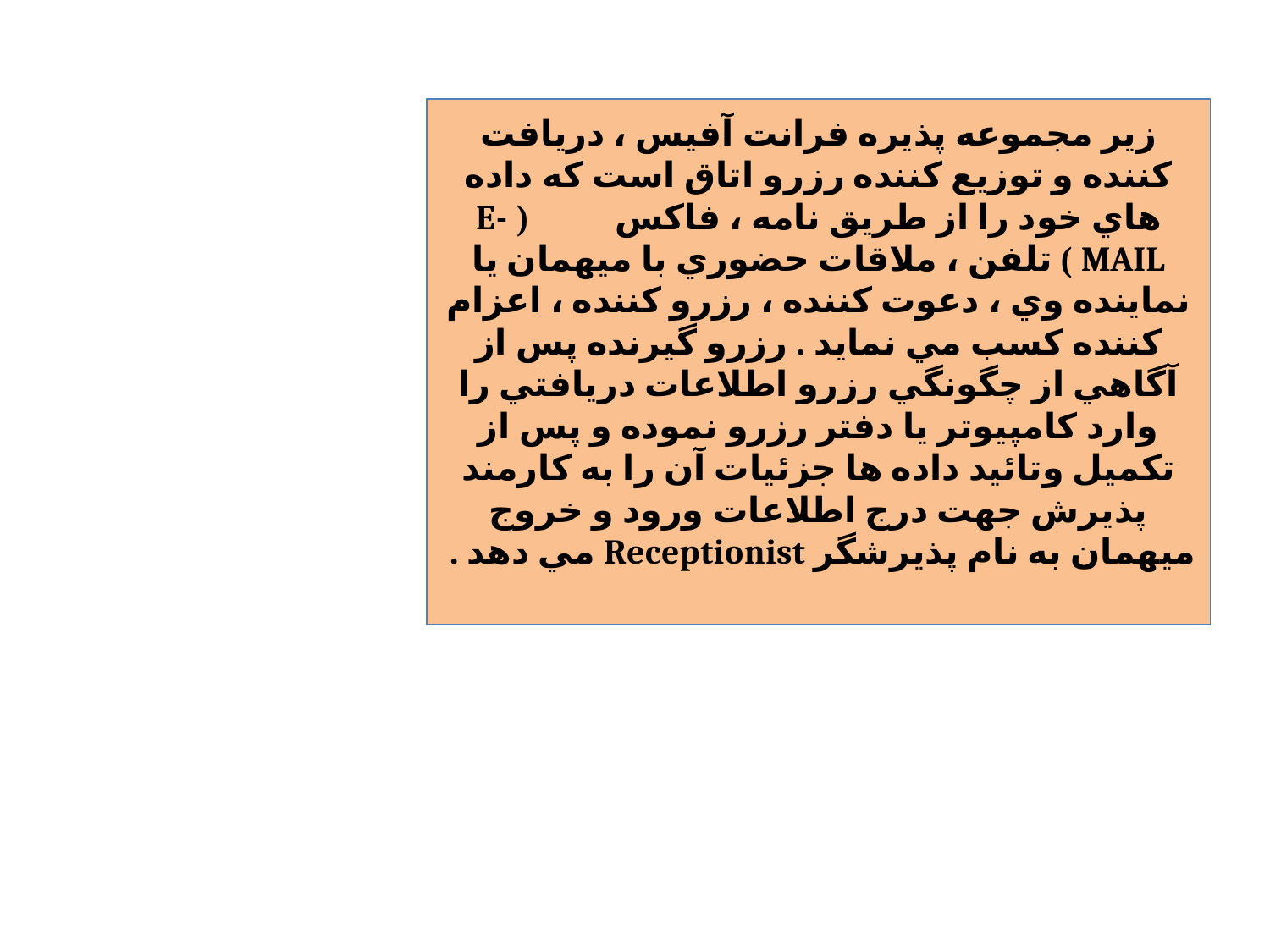

رزرواسيون Reservation
# زير مجموعه پذيره فرانت آفيس ، دريافت كننده و توزيع كننده رزرو اتاق است كه داده هاي خود را از طريق نامه ، فاكس          ( E-MAIL ) تلفن ، ملاقات حضوري با ميهمان يا نماينده وي ، دعوت كننده ، رزرو كننده ، اعزام كننده كسب مي نمايد . رزرو گيرنده پس از آگاهي از چگونگي رزرو اطلاعات دريافتي را وارد كامپيوتر يا دفتر رزرو نموده و پس از تكميل وتائيد داده ها جزئيات آن را به كارمند پذيرش جهت درج اطلاعات ورود و خروج ميهمان به نام پذيرشگر Receptionist مي دهد .